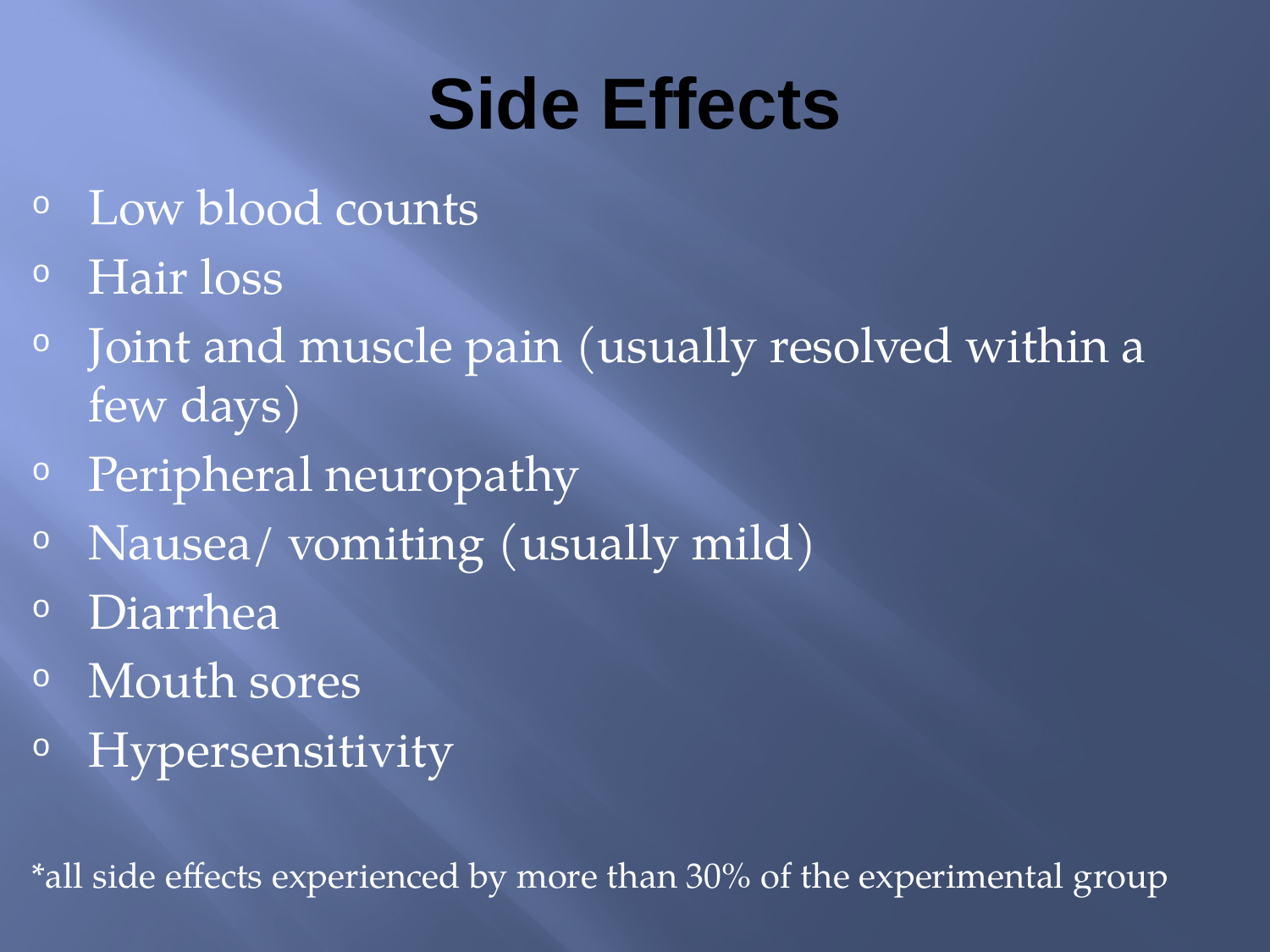

# Side Effects
Low blood counts
Hair loss
Joint and muscle pain (usually resolved within a few days)
Peripheral neuropathy
Nausea/ vomiting (usually mild)
Diarrhea
Mouth sores
Hypersensitivity

*all side effects experienced by more than 30% of the experimental group